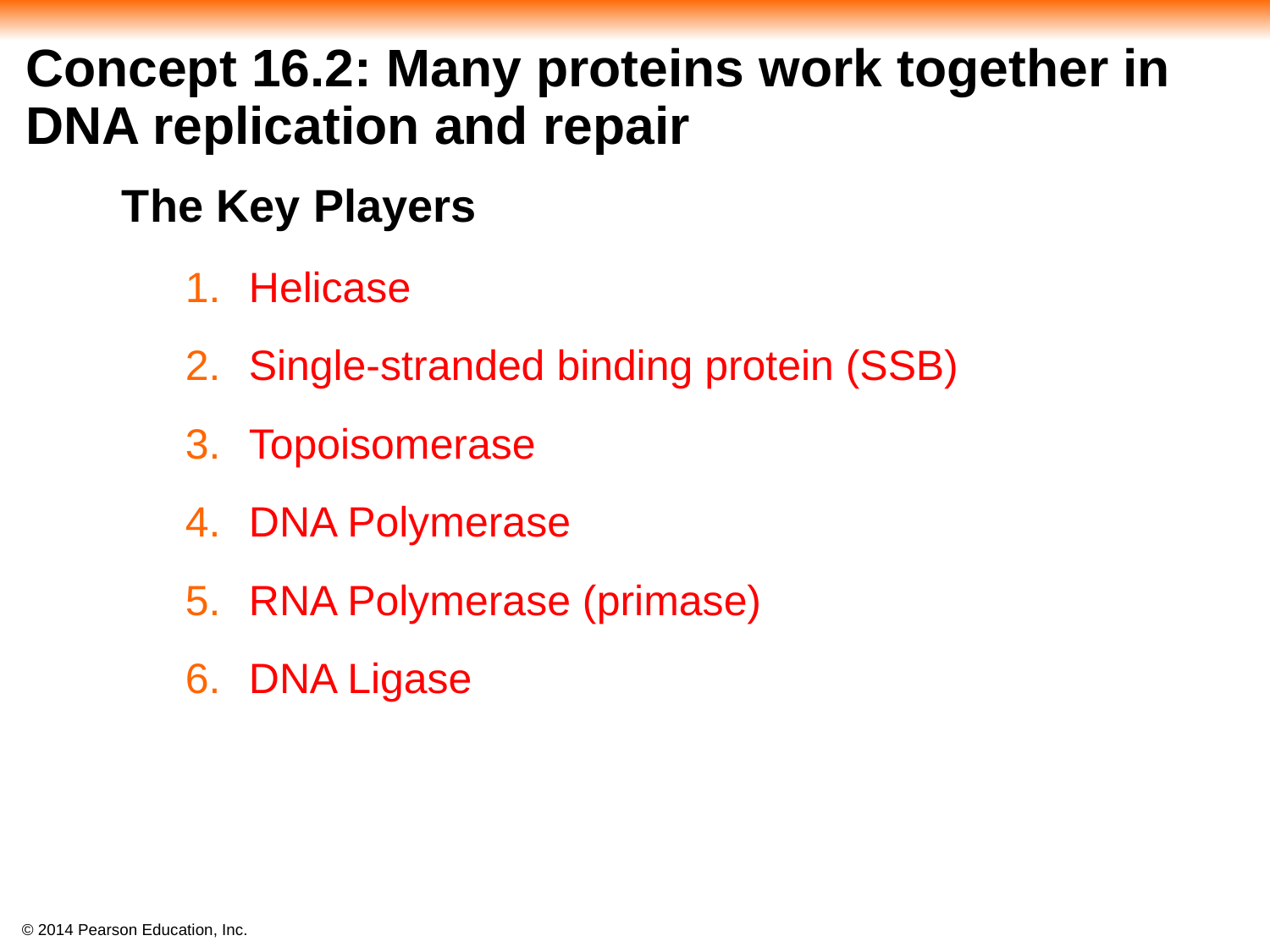

# Concept 16.2: Many proteins work together in DNA replication and repair
The Key Players
Helicase
Single-stranded binding protein (SSB)
Topoisomerase
DNA Polymerase
RNA Polymerase (primase)
DNA Ligase